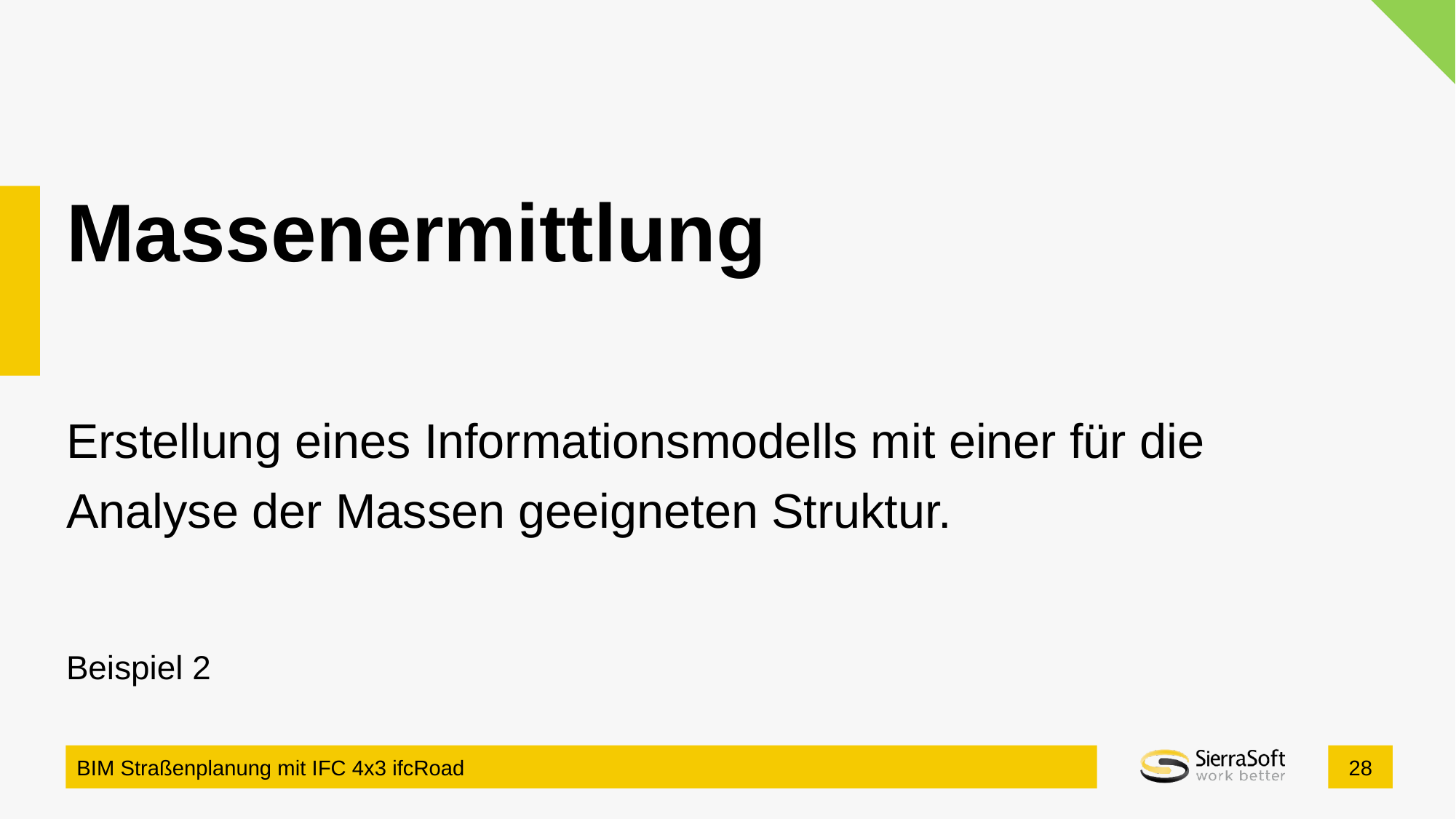

Massenermittlung
Erstellung eines Informationsmodells mit einer für die Analyse der Massen geeigneten Struktur.

Beispiel 2
BIM Straßenplanung mit IFC 4x3 ifcRoad
28